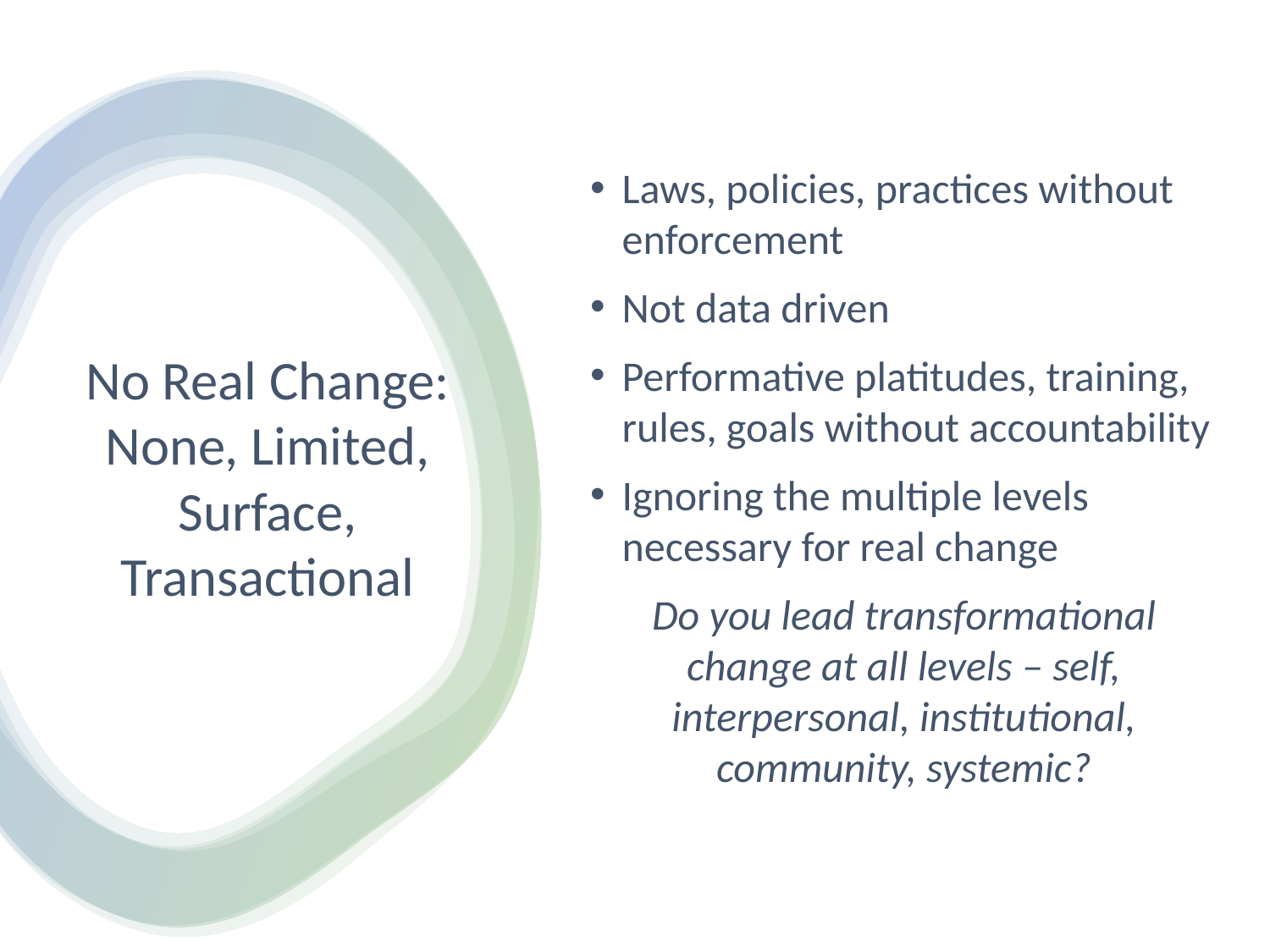

Laws, policies, practices without enforcement
Not data driven
Performative platitudes, training, rules, goals without accountability
Ignoring the multiple levels necessary for real change
Do you lead transformational change at all levels – self, interpersonal, institutional, community, systemic?
# No Real Change: None, Limited, Surface, Transactional